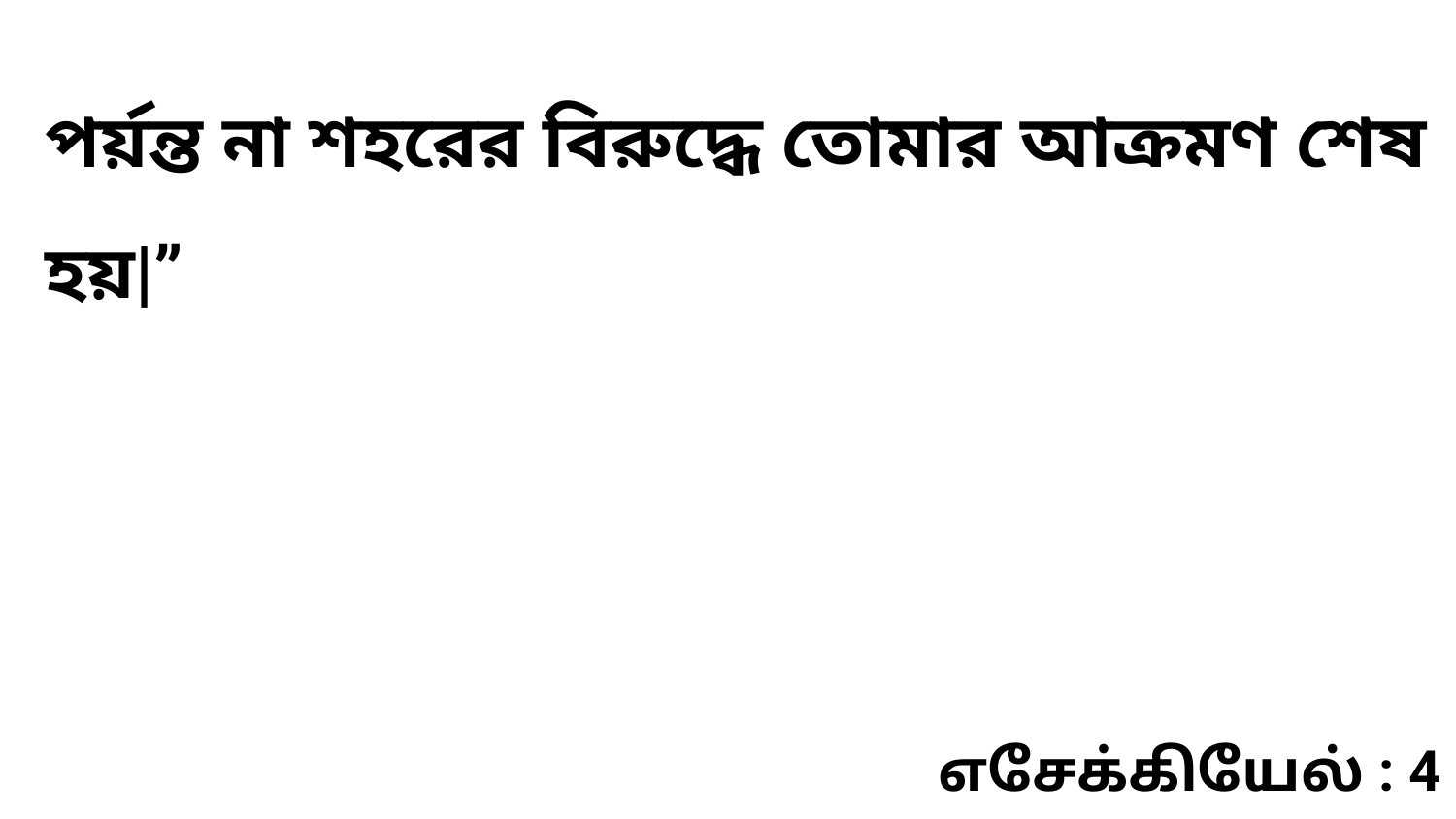

পর্য়ন্ত না শহরের বিরুদ্ধে তোমার আক্রমণ শেষ হয়|”
எசேக்கியேல் : 4